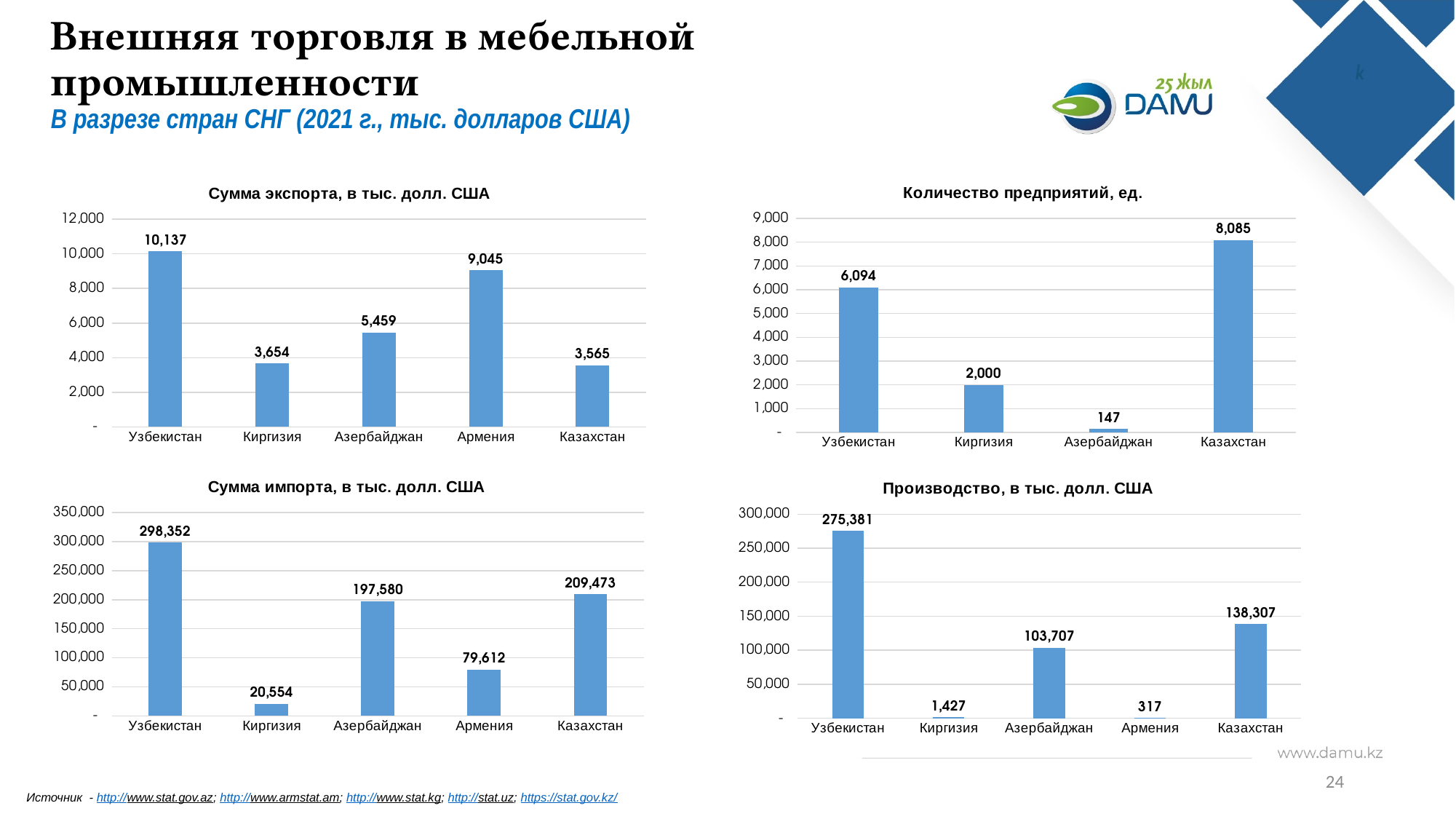

# Внешняя торговля в мебельной промышленности В разрезе стран СНГ (2021 г., тыс. долларов США)

### Chart:

| Category | Количество предприятий, ед. |
|---|---|
| Узбекистан | 6094.0 |
| Киргизия | 2000.0 |
| Азербайджан | 147.0 |
| Казахстан | 8085.0 |

### Chart:

| Category | Сумма экспорта, в тыс. долл. США  |
|---|---|
| Узбекистан | 10137.075899999996 |
| Киргизия | 3653.879 |
| Азербайджан | 5458.6 |
| Армения | 9044.5 |
| Казахстан | 3564.5468899999996 |

### Chart:

| Category | Сумма импорта, в тыс. долл. США |
|---|---|
| Узбекистан | 298351.6478199997 |
| Киргизия | 20553.905 |
| Азербайджан | 197579.9 |
| Армения | 79612.0 |
| Казахстан | 209472.83944 |

### Chart:

| Category | Производство, в тыс. долл. США |
|---|---|
| Узбекистан | 275381.1 |
| Киргизия | 1426.837 |
| Азербайджан | 103706.712 |
| Армения | 316.8 |
| Казахстан | 138306.793 |
24
Источник  - http://www.stat.gov.az; http://www.armstat.am; http://www.stat.kg; http://stat.uz; https://stat.gov.kz/